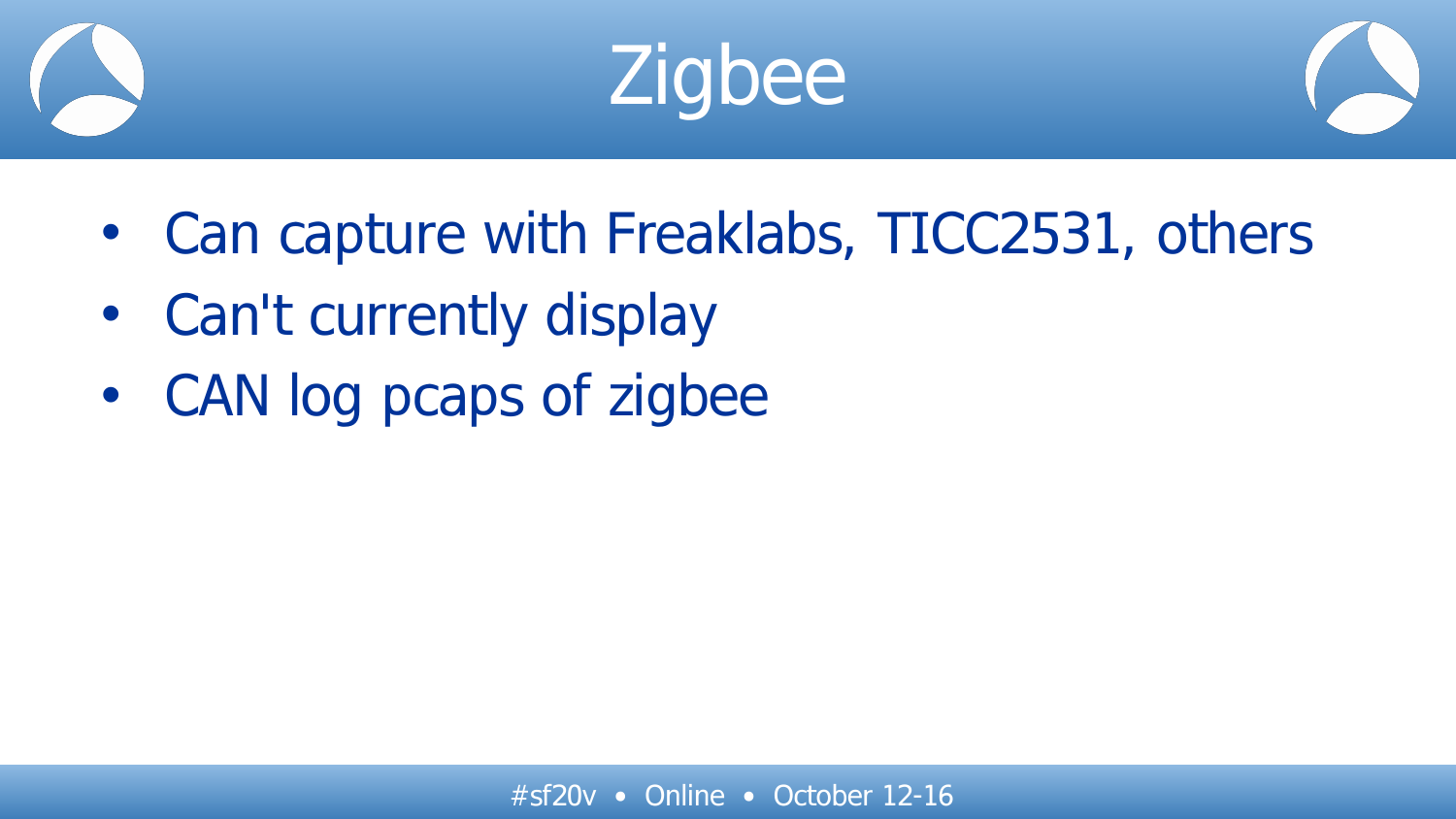

# Zigbee
Can capture with Freaklabs, TICC2531, others
Can't currently display
CAN log pcaps of zigbee